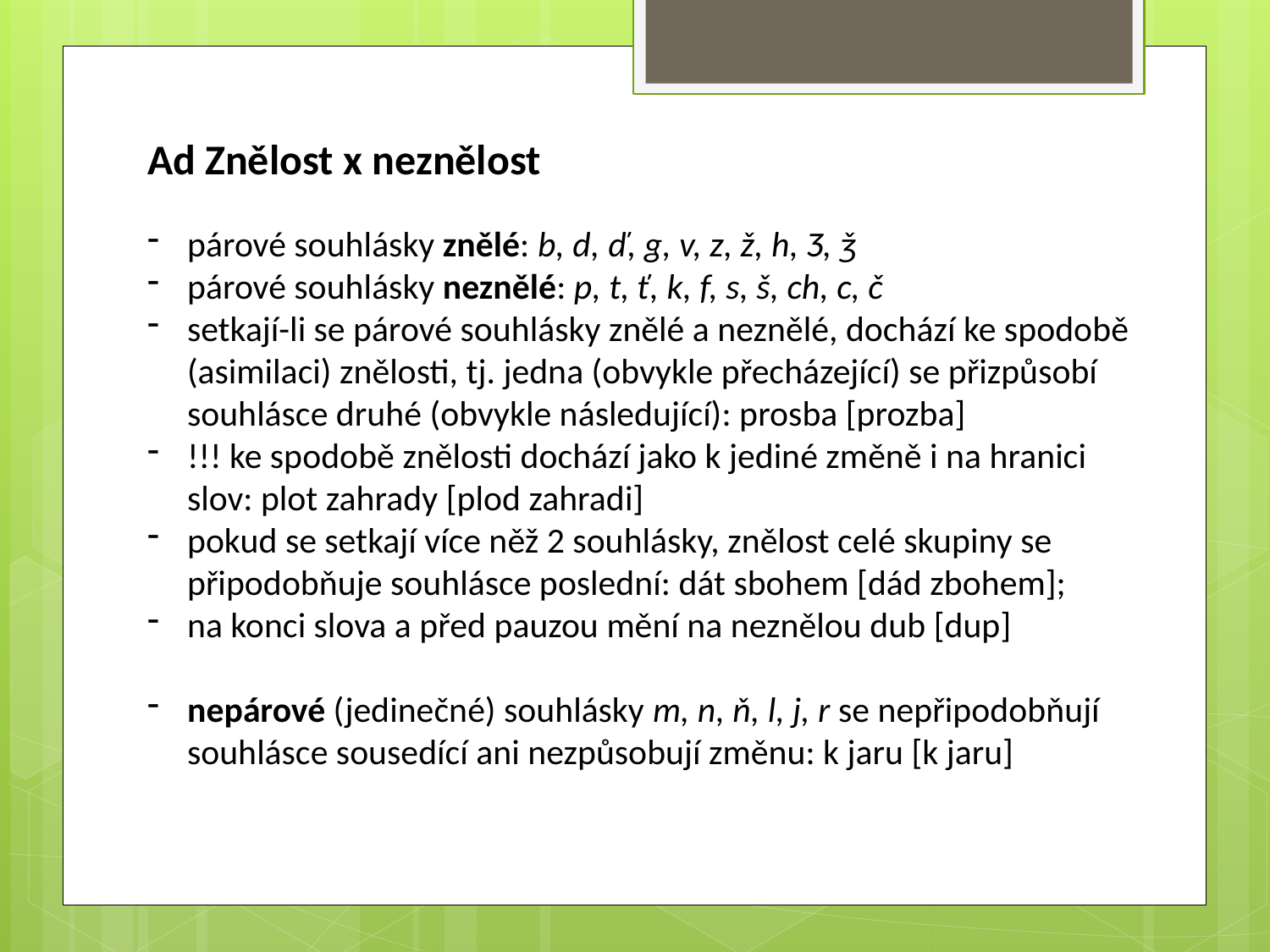

Ad Znělost x neznělost

párové souhlásky znělé: b, d, ď, g, v, z, ž, h, Ȝ, ǯ
párové souhlásky neznělé: p, t, ť, k, f, s, š, ch, c, č
setkají-li se párové souhlásky znělé a neznělé, dochází ke spodobě (asimilaci) znělosti, tj. jedna (obvykle přecházející) se přizpůsobí souhlásce druhé (obvykle následující): prosba [prozba]
!!! ke spodobě znělosti dochází jako k jediné změně i na hranici slov: plot zahrady [plod zahradi]
pokud se setkají více něž 2 souhlásky, znělost celé skupiny se připodobňuje souhlásce poslední: dát sbohem [dád zbohem];
na konci slova a před pauzou mění na neznělou dub [dup]

nepárové (jedinečné) souhlásky m, n, ň, l, j, r se nepřipodobňují souhlásce sousedící ani nezpůsobují změnu: k jaru [k jaru]